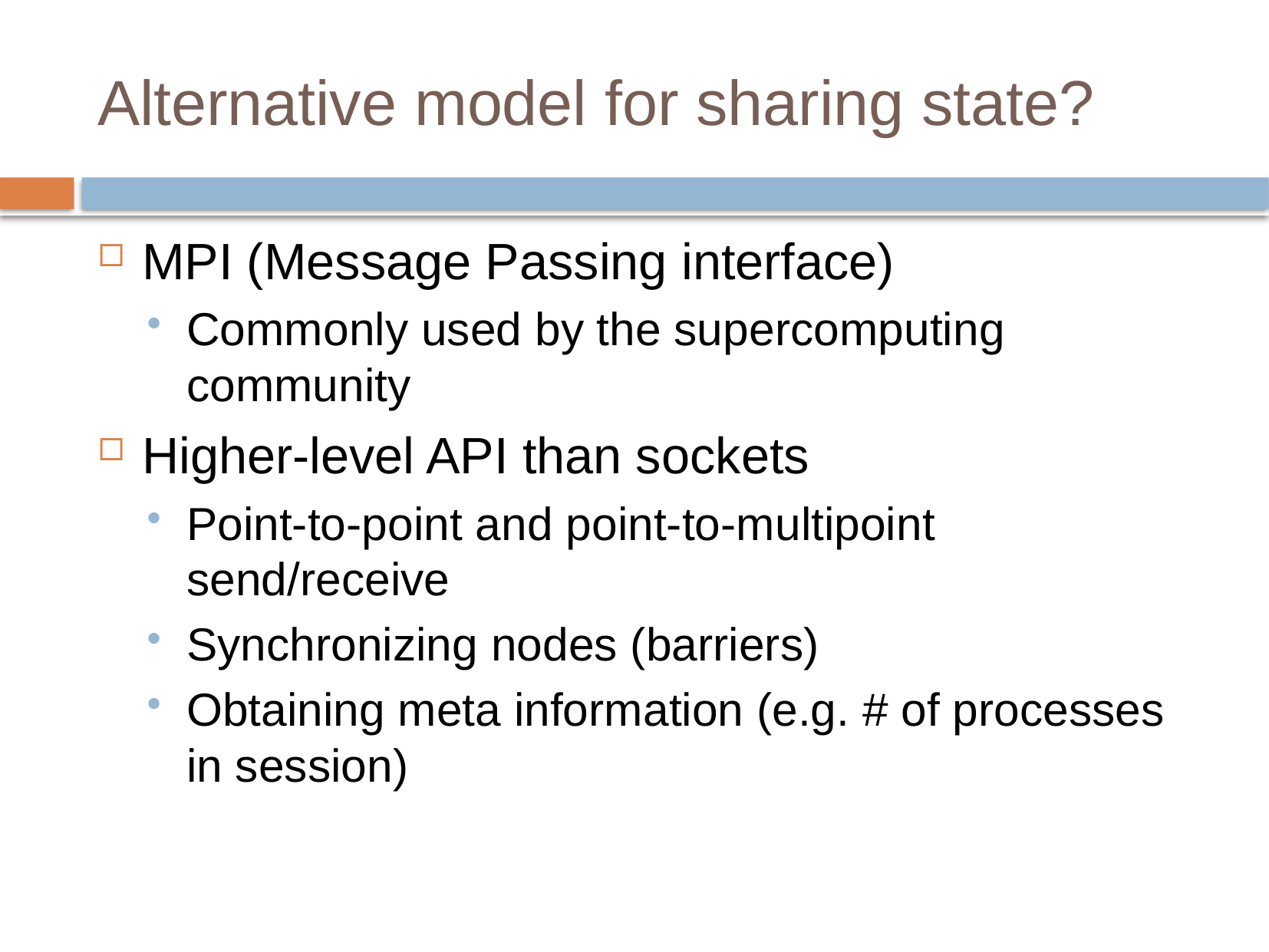

# Alternative model for sharing state?
MPI (Message Passing interface)
Commonly used by the supercomputing community
Higher-level API than sockets
Point-to-point and point-to-multipoint send/receive
Synchronizing nodes (barriers)
Obtaining meta information (e.g. # of processes in session)